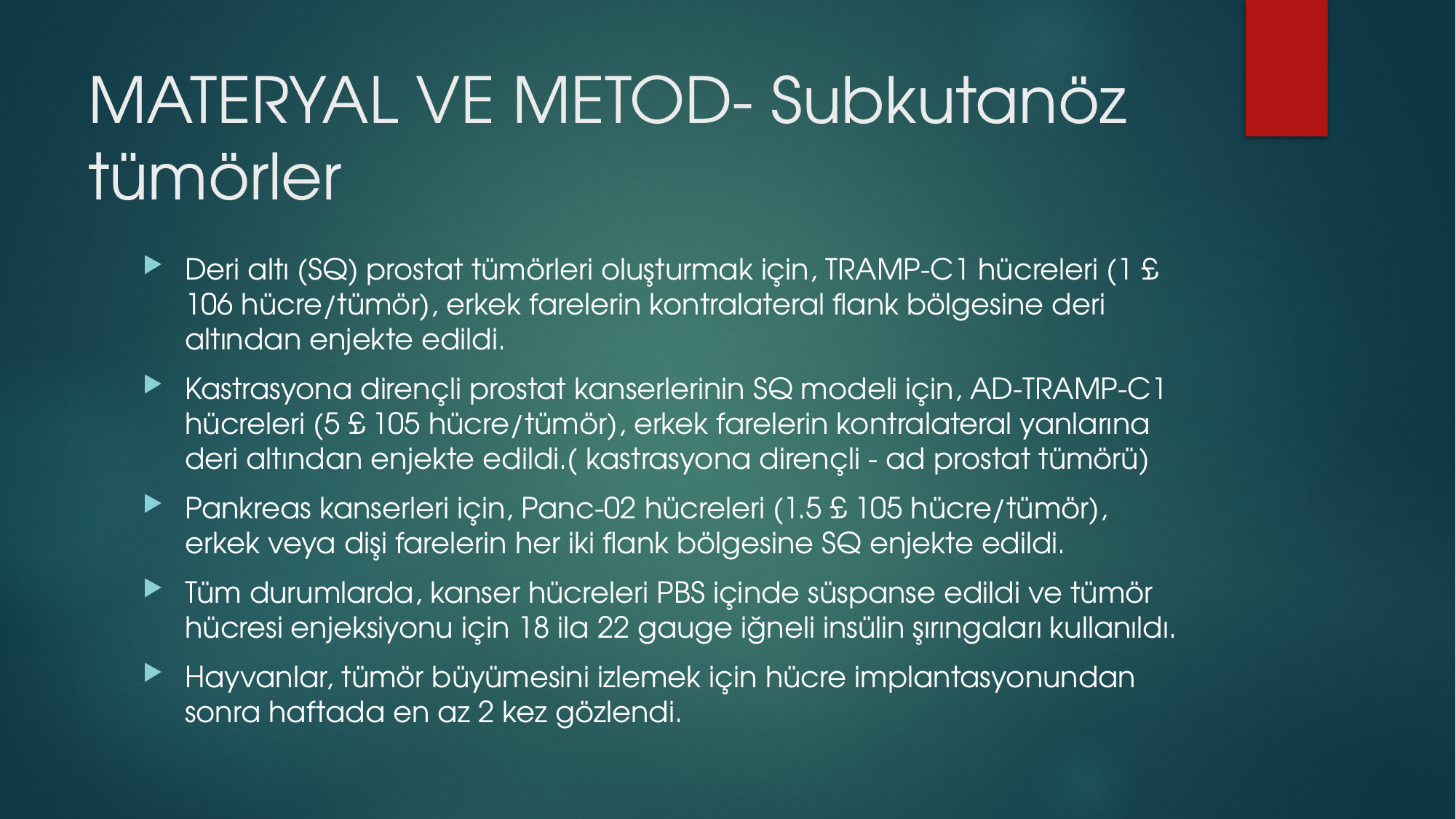

# MATERYAL VE METOD- Subkutanöz tümörler
Deri altı (SQ) prostat tümörleri oluşturmak için, TRAMP-C1 hücreleri (1 £ 106 hücre/tümör), erkek farelerin kontralateral flank bölgesine deri altından enjekte edildi.
Kastrasyona dirençli prostat kanserlerinin SQ modeli için, AD-TRAMP-C1 hücreleri (5 £ 105 hücre/tümör), erkek farelerin kontralateral yanlarına deri altından enjekte edildi.( kastrasyona dirençli - ad prostat tümörü)
Pankreas kanserleri için, Panc-02 hücreleri (1.5 £ 105 hücre/tümör), erkek veya dişi farelerin her iki flank bölgesine SQ enjekte edildi.
Tüm durumlarda, kanser hücreleri PBS içinde süspanse edildi ve tümör hücresi enjeksiyonu için 18 ila 22 gauge iğneli insülin şırıngaları kullanıldı.
Hayvanlar, tümör büyümesini izlemek için hücre implantasyonundan sonra haftada en az 2 kez gözlendi.